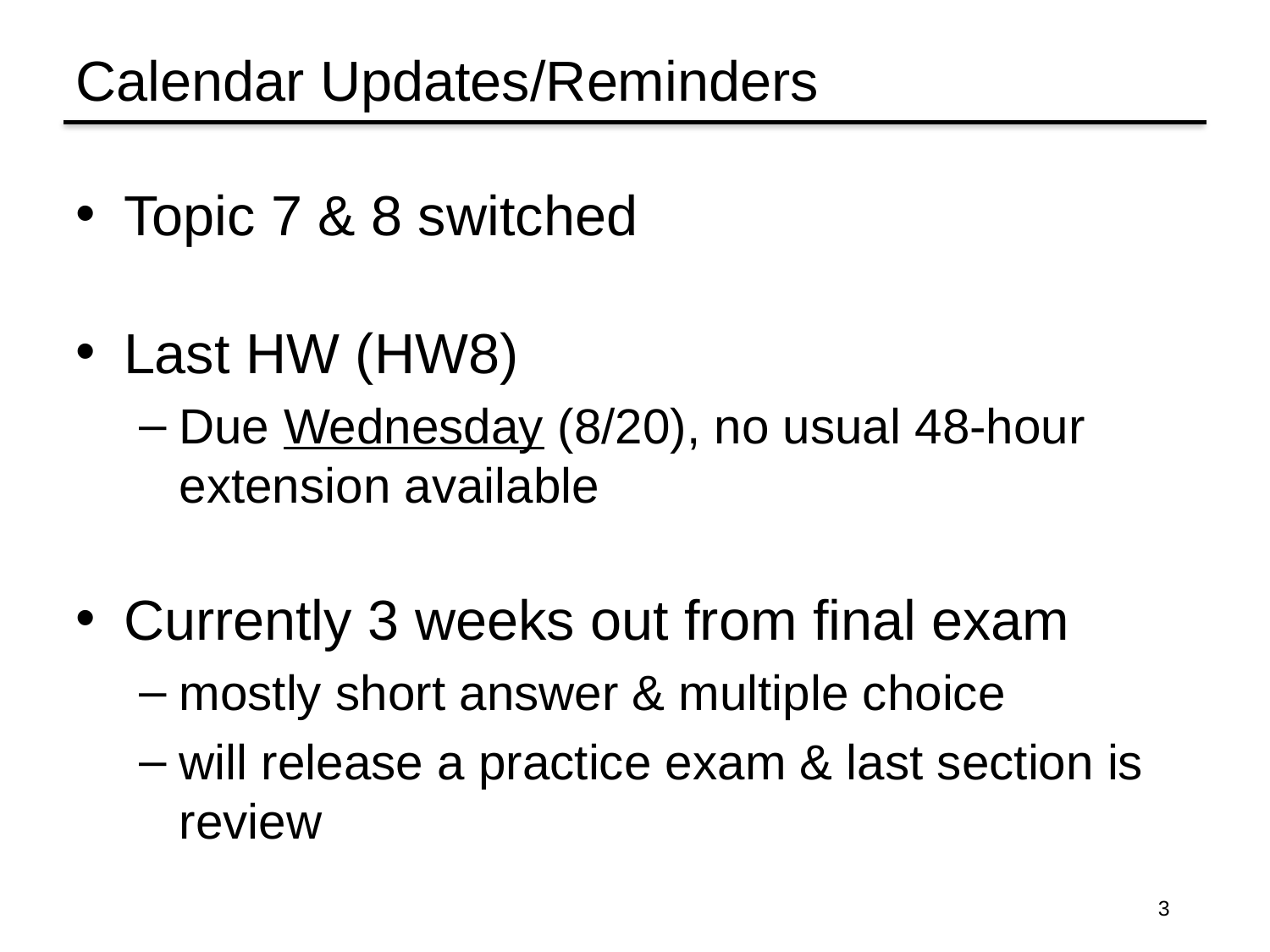

# Calendar Updates/Reminders
Topic 7 & 8 switched

Last HW (HW8)
Due Wednesday (8/20), no usual 48-hour extension available

Currently 3 weeks out from final exam
mostly short answer & multiple choice
will release a practice exam & last section is review

3